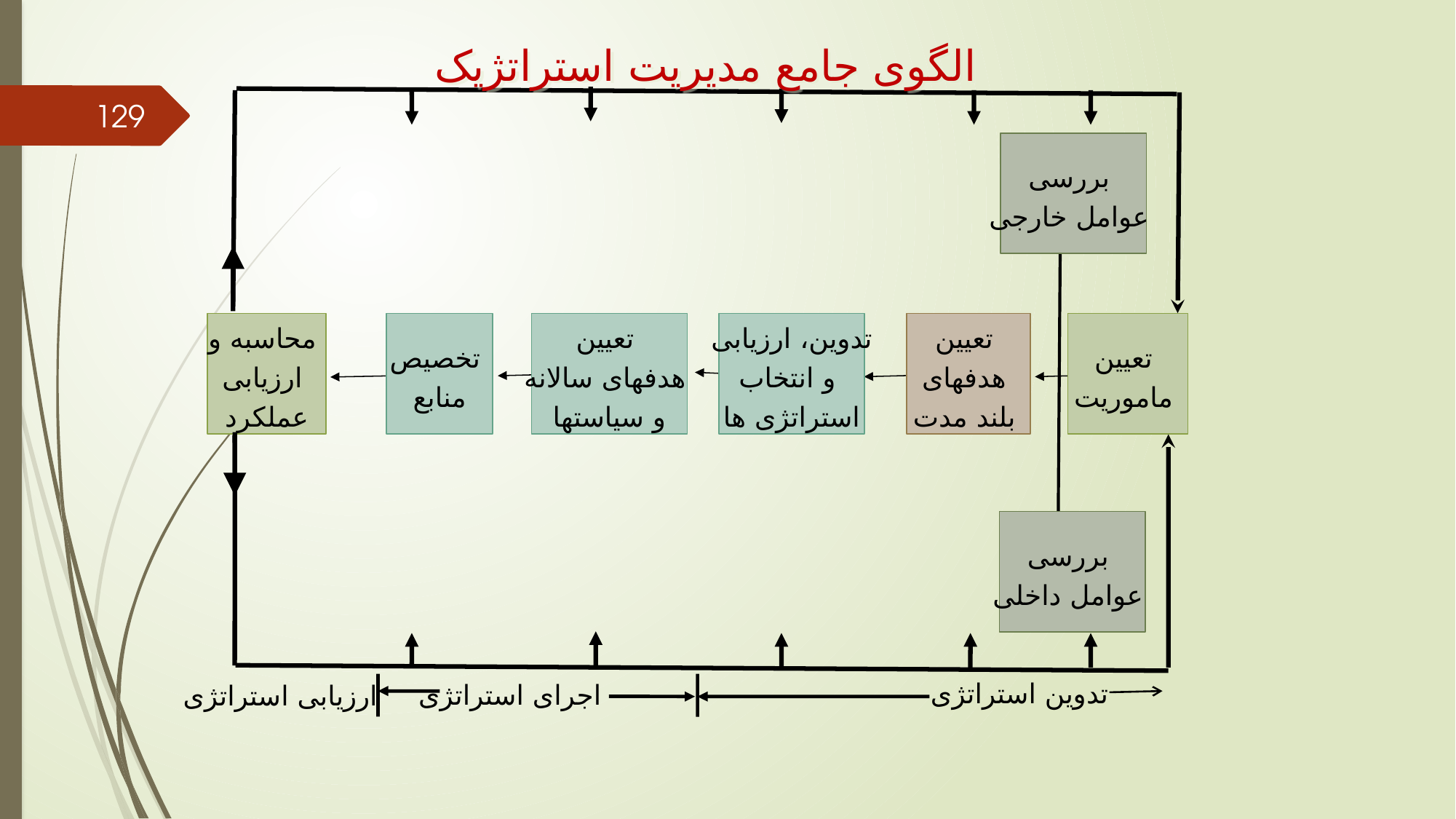

الگوی جامع مدیریت استراتژیک

129
بررسی
عوامل خارجی

بررسی
عوامل داخلی
محاسبه و
ارزیابی
عملکرد

تخصیص
منابع

تعیین
هدفهای سالانه
و سیاستها

تدوین، ارزیابی
و انتخاب
استراتژی ها
تعیین
هدفهای
بلند مدت
تعیین
ماموریت

تدوین استراتژی

اجرای استراتژی

ارزیابی استراتژی